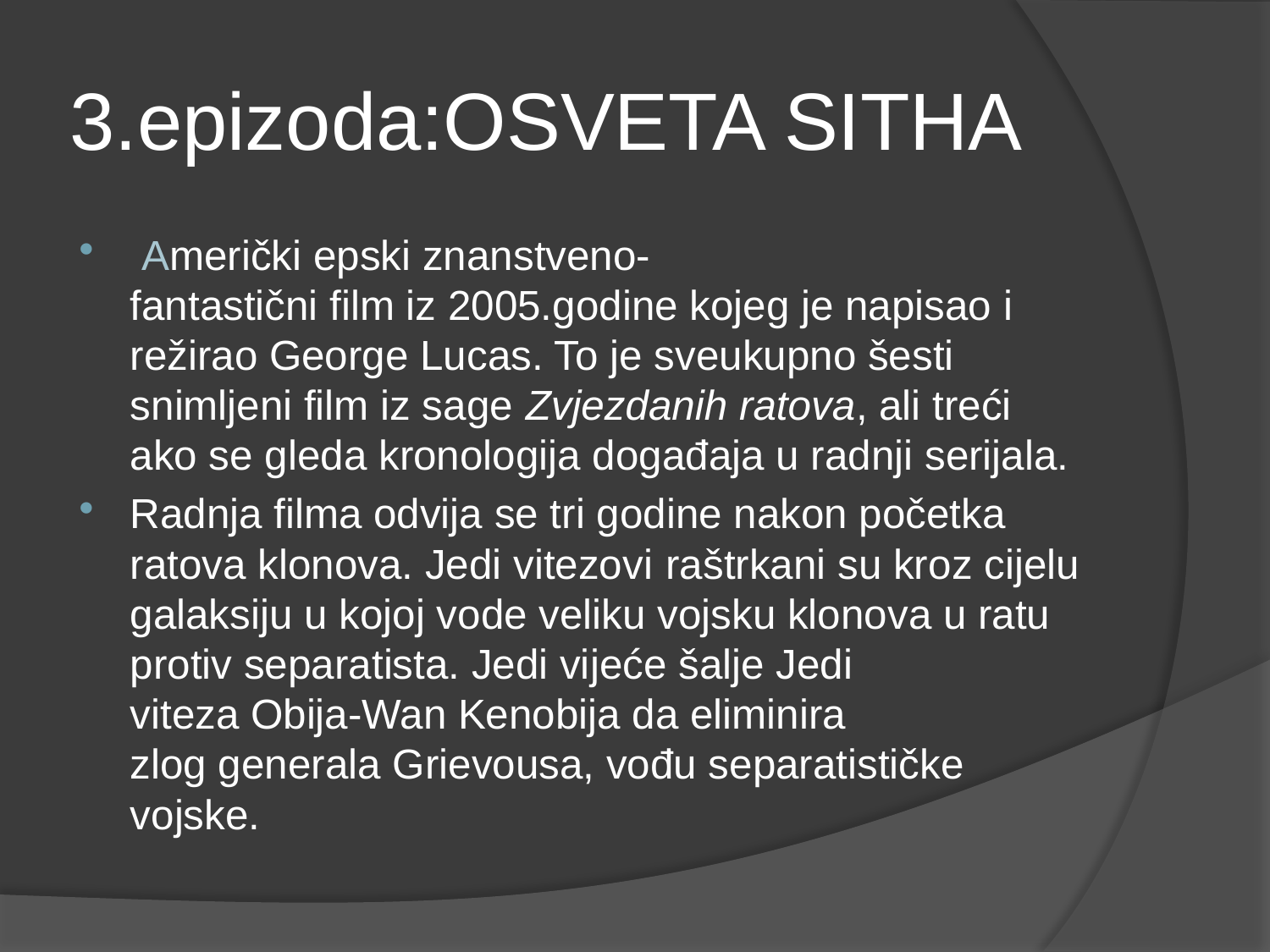

# 3.epizoda:OSVETA SITHA
 Američki epski znanstveno-fantastični film iz 2005.godine kojeg je napisao i režirao George Lucas. To je sveukupno šesti snimljeni film iz sage Zvjezdanih ratova, ali treći ako se gleda kronologija događaja u radnji serijala.
Radnja filma odvija se tri godine nakon početka ratova klonova. Jedi vitezovi raštrkani su kroz cijelu galaksiju u kojoj vode veliku vojsku klonova u ratu protiv separatista. Jedi vijeće šalje Jedi viteza Obija-Wan Kenobija da eliminira zlog generala Grievousa, vođu separatističke vojske.